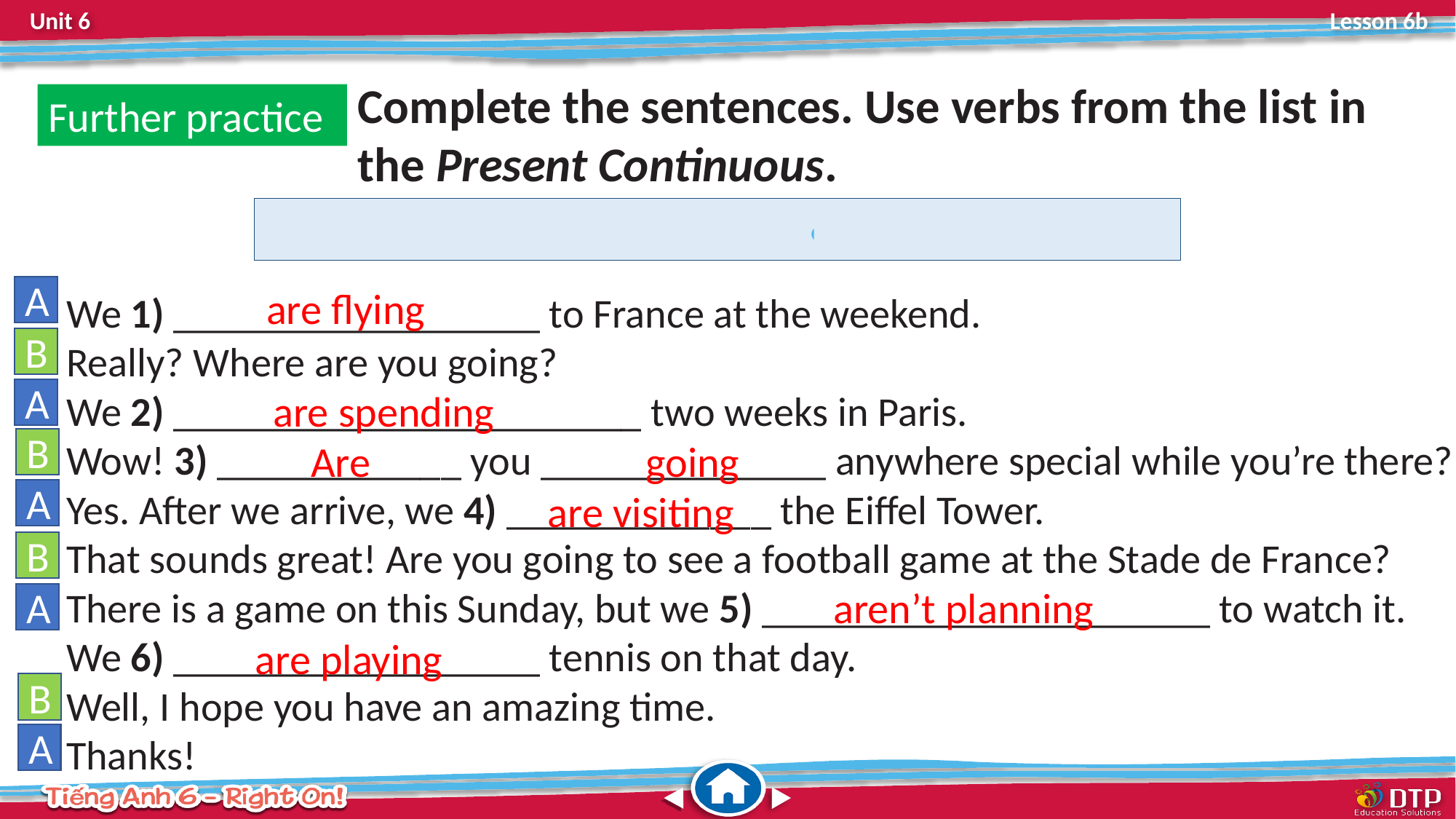

Complete the sentences. Use verbs from the list in the Present Continuous.
Further practice
• fly     • visit    • spend    • go    • play    • not/plan

A
are flying
We 1) __________________ to France at the weekend.
Really? Where are you going?
We 2) _______________________ two weeks in Paris.
Wow! 3) ____________ you ______________ anywhere special while you’re there?
Yes. After we arrive, we 4) _____________ the Eiffel Tower.
That sounds great! Are you going to see a football game at the Stade de France?
There is a game on this Sunday, but we 5) ______________________ to watch it. We 6) __________________ tennis on that day.
Well, I hope you have an amazing time.
Thanks!
B
A
are spending
B
Are
going
A
are visiting
B
aren’t planning
A
are playing
B
A